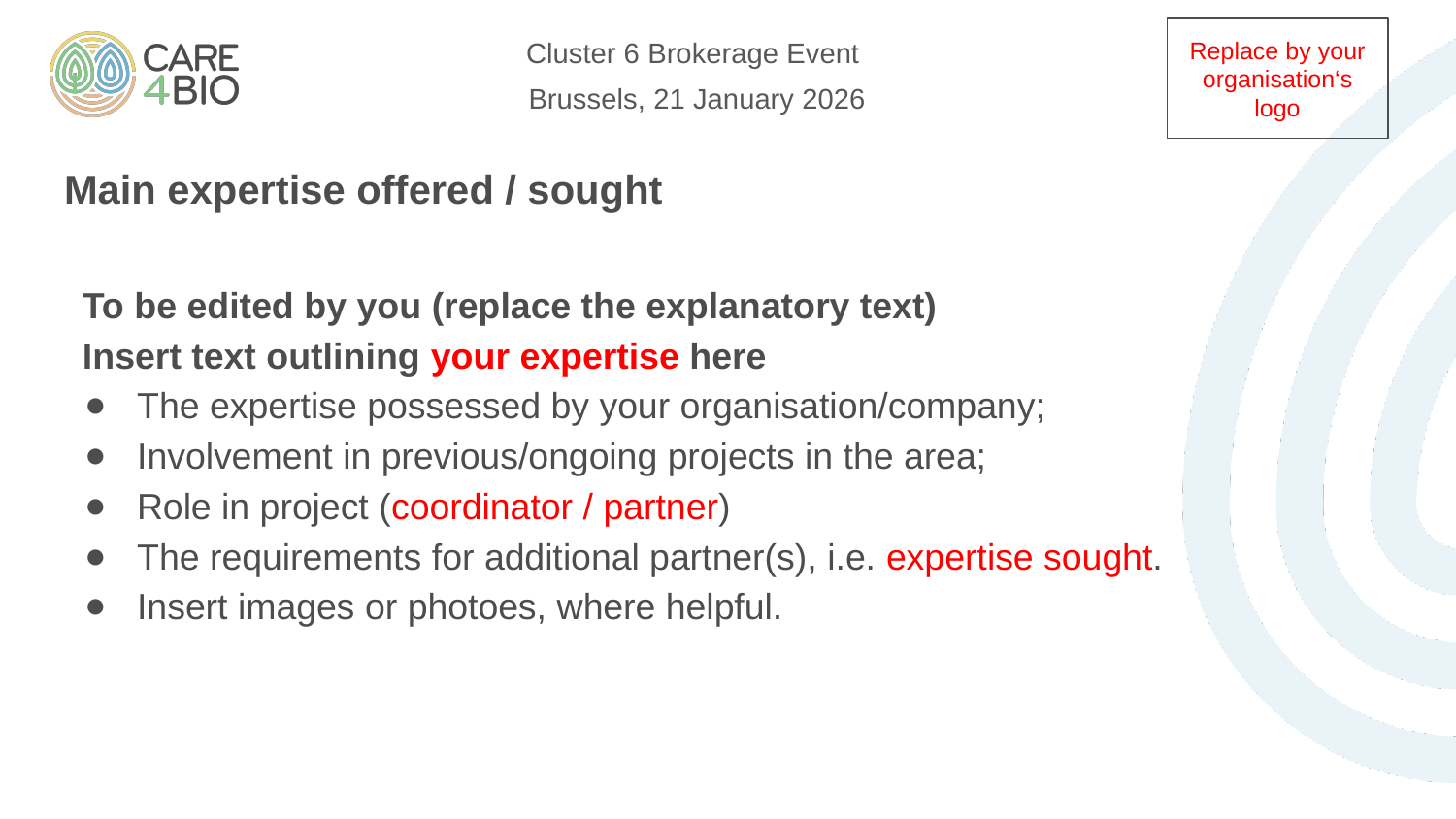

Replace by your organisation‘s logo
# Main expertise offered / sought
To be edited by you (replace the explanatory text)
Insert text outlining your expertise here
The expertise possessed by your organisation/company;
Involvement in previous/ongoing projects in the area;
Role in project (coordinator / partner)
The requirements for additional partner(s), i.e. expertise sought.
Insert images or photoes, where helpful.